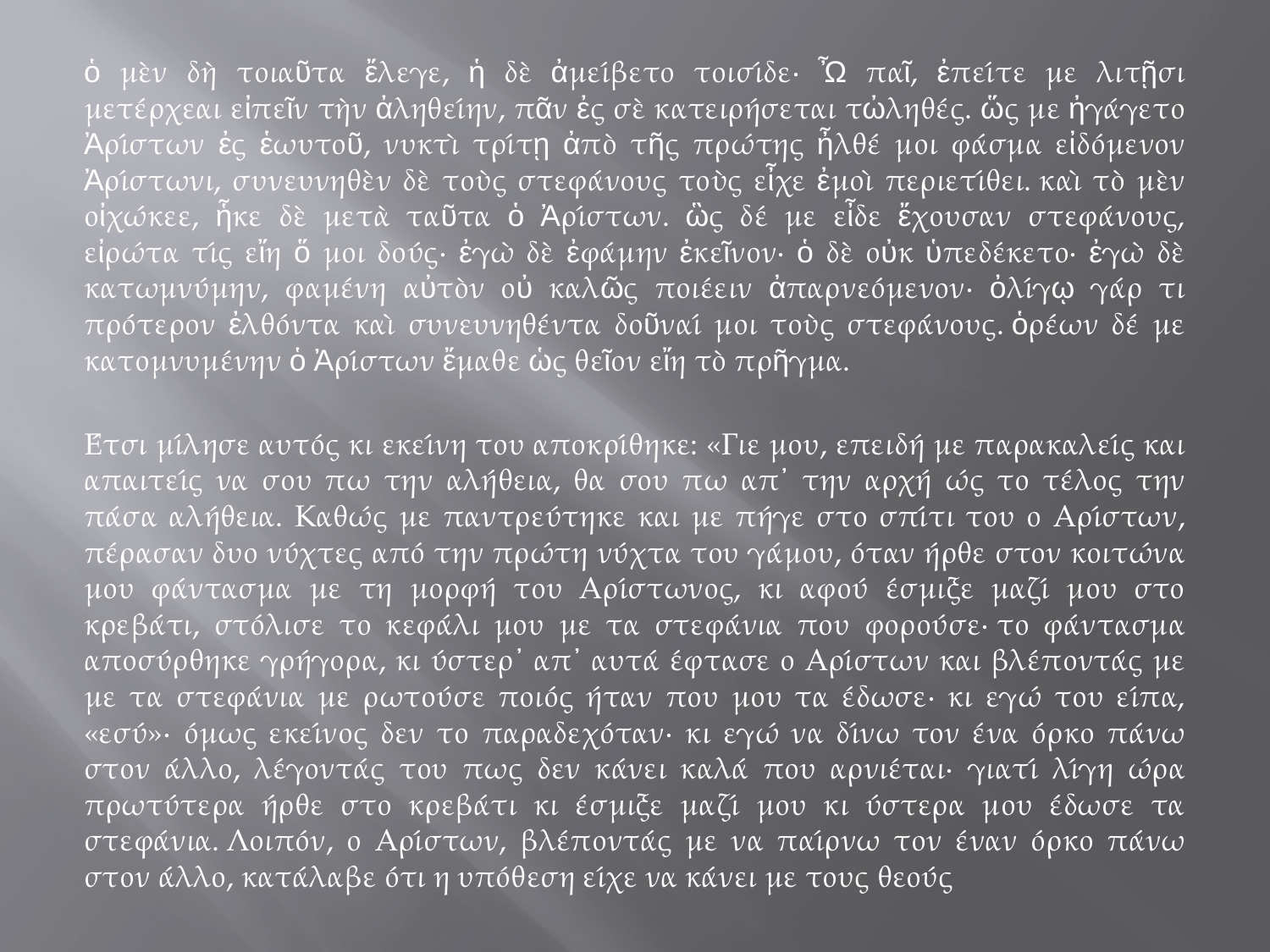

#
ὁ μὲν δὴ τοιαῦτα ἔλεγε, ἡ δὲ ἀμείβετο τοισίδε· Ὦ παῖ, ἐπείτε με λιτῇσι μετέρχεαι εἰπεῖν τὴν ἀληθείην, πᾶν ἐς σὲ κατειρήσεται τὠληθές. ὥς με ἠγάγετο Ἀρίστων ἐς ἑωυτοῦ, νυκτὶ τρίτῃ ἀπὸ τῆς πρώτης ἦλθέ μοι φάσμα εἰδόμενον Ἀρίστωνι, συνευνηθὲν δὲ τοὺς στεφάνους τοὺς εἶχε ἐμοὶ περιετίθει. καὶ τὸ μὲν οἰχώκεε, ἧκε δὲ μετὰ ταῦτα ὁ Ἀρίστων. ὣς δέ με εἶδε ἔχουσαν στεφάνους, εἰρώτα τίς εἴη ὅ μοι δούς· ἐγὼ δὲ ἐφάμην ἐκεῖνον· ὁ δὲ οὐκ ὑπεδέκετο· ἐγὼ δὲ κατωμνύμην, φαμένη αὐτὸν οὐ καλῶς ποιέειν ἀπαρνεόμενον· ὀλίγῳ γάρ τι πρότερον ἐλθόντα καὶ συνευνηθέντα δοῦναί μοι τοὺς στεφάνους. ὁρέων δέ με κατομνυμένην ὁ Ἀρίστων ἔμαθε ὡς θεῖον εἴη τὸ πρῆγμα.

Έτσι μίλησε αυτός κι εκείνη του αποκρίθηκε: «Γιε μου, επειδή με παρακαλείς και απαιτείς να σου πω την αλήθεια, θα σου πω απ᾽ την αρχή ώς το τέλος την πάσα αλήθεια. Καθώς με παντρεύτηκε και με πήγε στο σπίτι του ο Αρίστων, πέρασαν δυο νύχτες από την πρώτη νύχτα του γάμου, όταν ήρθε στον κοιτώνα μου φάντασμα με τη μορφή του Αρίστωνος, κι αφού έσμιξε μαζί μου στο κρεβάτι, στόλισε το κεφάλι μου με τα στεφάνια που φορούσε· το φάντασμα αποσύρθηκε γρήγορα, κι ύστερ᾽ απ᾽ αυτά έφτασε ο Αρίστων και βλέποντάς με με τα στεφάνια με ρωτούσε ποιός ήταν που μου τα έδωσε· κι εγώ του είπα, «εσύ»· όμως εκείνος δεν το παραδεχόταν· κι εγώ να δίνω τον ένα όρκο πάνω στον άλλο, λέγοντάς του πως δεν κάνει καλά που αρνιέται· γιατί λίγη ώρα πρωτύτερα ήρθε στο κρεβάτι κι έσμιξε μαζί μου κι ύστερα μου έδωσε τα στεφάνια. Λοιπόν, ο Αρίστων, βλέποντάς με να παίρνω τον έναν όρκο πάνω στον άλλο, κατάλαβε ότι η υπόθεση είχε να κάνει με τους θεούς